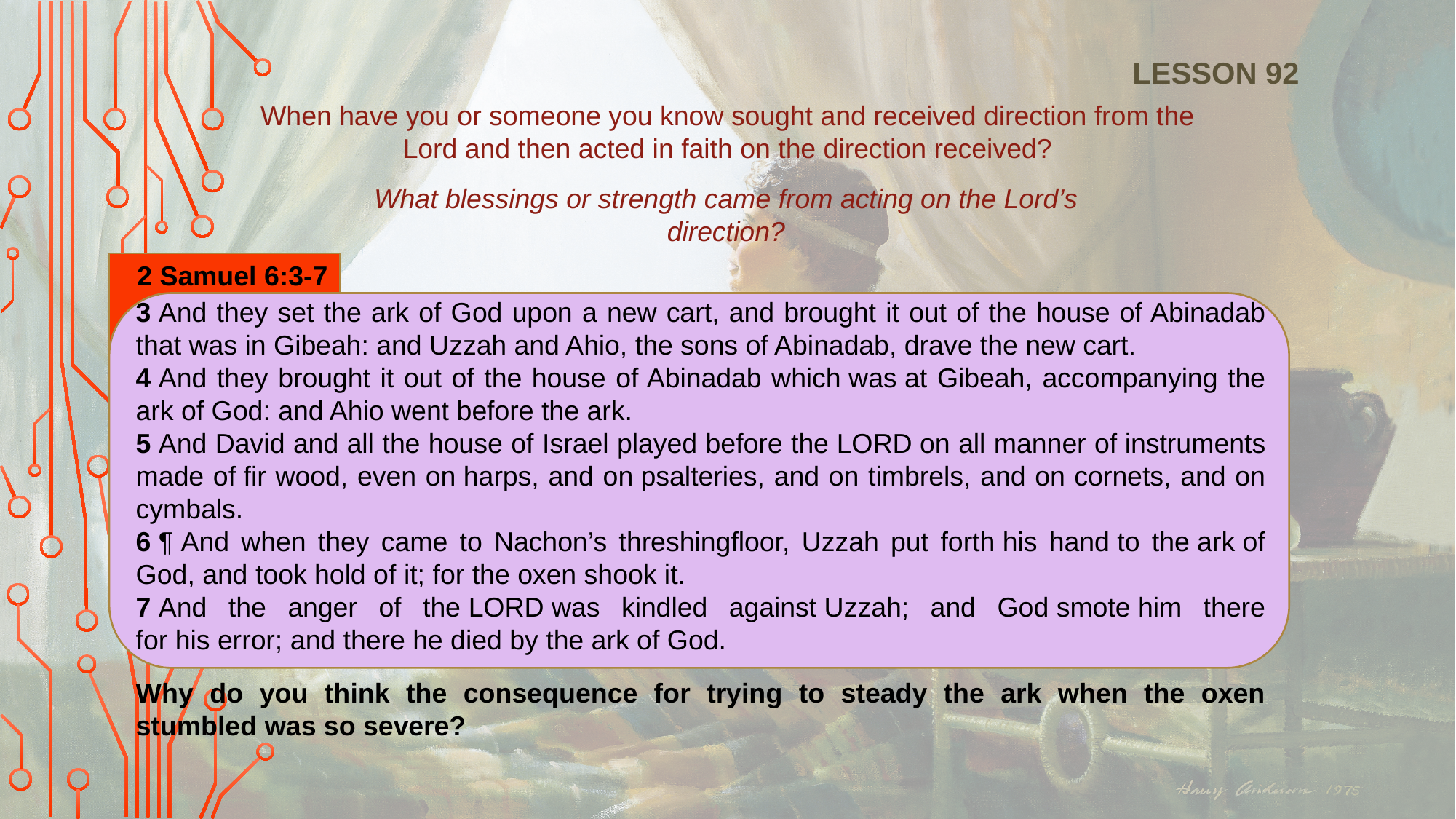

LESSON 92
When have you or someone you know sought and received direction from the Lord and then acted in faith on the direction received?
What blessings or strength came from acting on the Lord’s direction?

2 Samuel 6:3-7
3 And they set the ark of God upon a new cart, and brought it out of the house of Abinadab that was in Gibeah: and Uzzah and Ahio, the sons of Abinadab, drave the new cart.
4 And they brought it out of the house of Abinadab which was at Gibeah, accompanying the ark of God: and Ahio went before the ark.
5 And David and all the house of Israel played before the Lord on all manner of instruments made of fir wood, even on harps, and on psalteries, and on timbrels, and on cornets, and on cymbals.
6 ¶ And when they came to Nachon’s threshingfloor, Uzzah put forth his hand to the ark of God, and took hold of it; for the oxen shook it.
7 And the anger of the Lord was kindled against Uzzah; and God smote him there for his error; and there he died by the ark of God.

Why do you think the consequence for trying to steady the ark when the oxen stumbled was so severe?